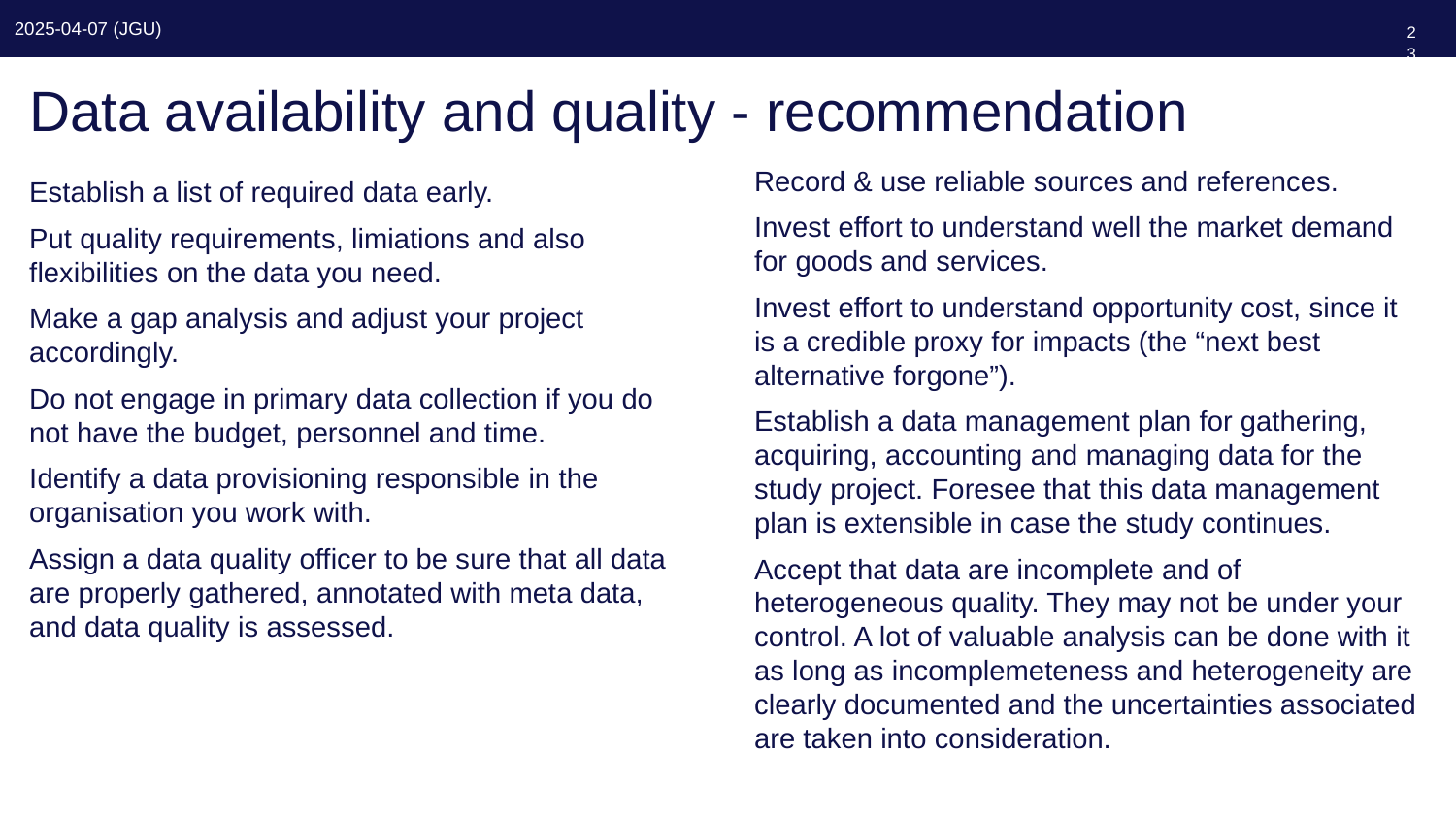

238
# Data availability and quality - recommendation
Record & use reliable sources and references.
Invest effort to understand well the market demand for goods and services.
Invest effort to understand opportunity cost, since it is a credible proxy for impacts (the “next best alternative forgone”).
Establish a data management plan for gathering, acquiring, accounting and managing data for the study project. Foresee that this data management plan is extensible in case the study continues.
Accept that data are incomplete and of heterogeneous quality. They may not be under your control. A lot of valuable analysis can be done with it as long as incomplemeteness and heterogeneity are clearly documented and the uncertainties associated are taken into consideration.
Establish a list of required data early.
Put quality requirements, limiations and also flexibilities on the data you need.
Make a gap analysis and adjust your project accordingly.
Do not engage in primary data collection if you do not have the budget, personnel and time.
Identify a data provisioning responsible in the organisation you work with.
Assign a data quality officer to be sure that all data are properly gathered, annotated with meta data, and data quality is assessed.